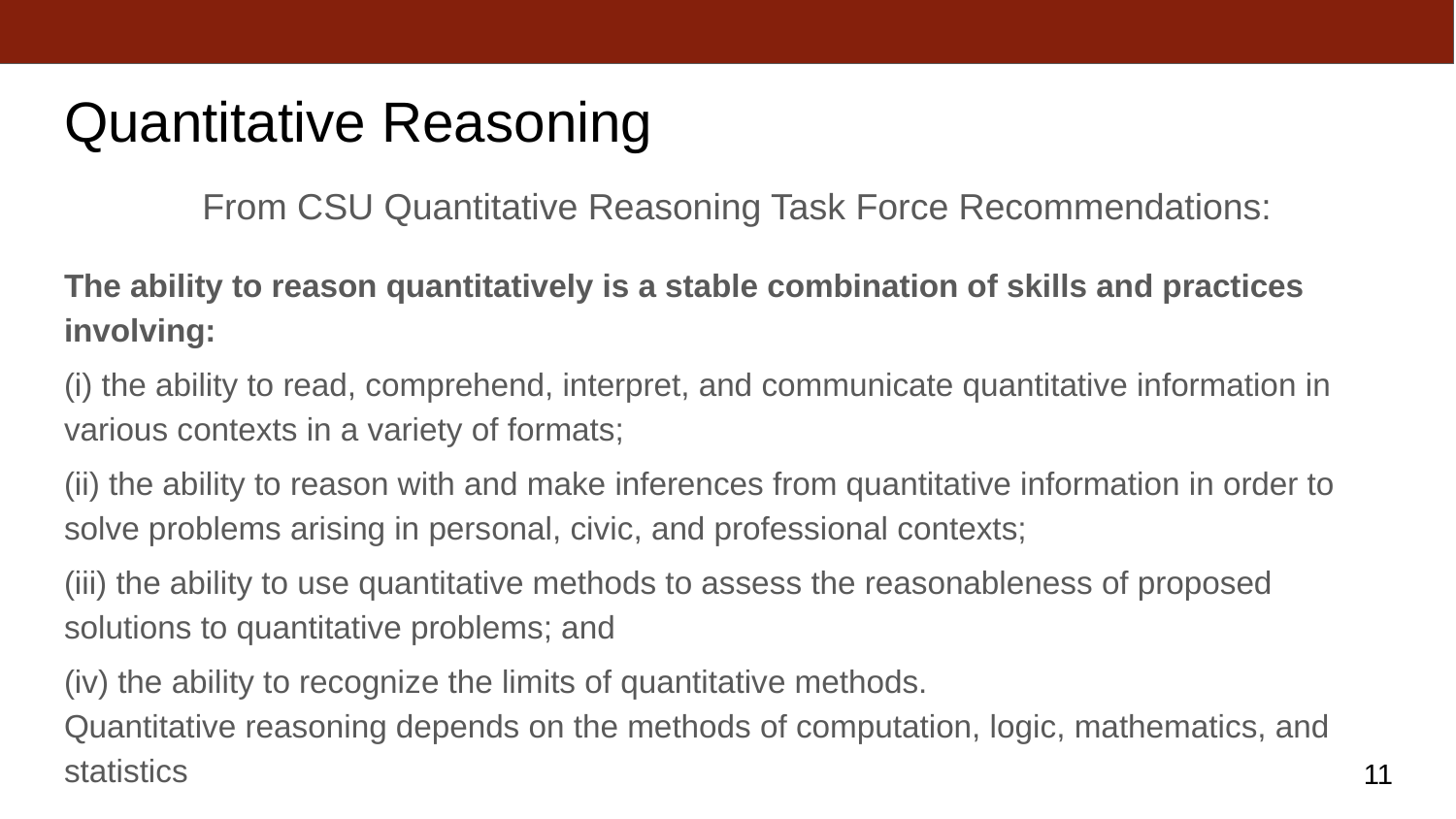

# Quantitative Reasoning
From CSU Quantitative Reasoning Task Force Recommendations:
The ability to reason quantitatively is a stable combination of skills and practices involving:
(i) the ability to read, comprehend, interpret, and communicate quantitative information in various contexts in a variety of formats;
(ii) the ability to reason with and make inferences from quantitative information in order to solve problems arising in personal, civic, and professional contexts;
(iii) the ability to use quantitative methods to assess the reasonableness of proposed solutions to quantitative problems; and
(iv) the ability to recognize the limits of quantitative methods.
Quantitative reasoning depends on the methods of computation, logic, mathematics, and statistics
11